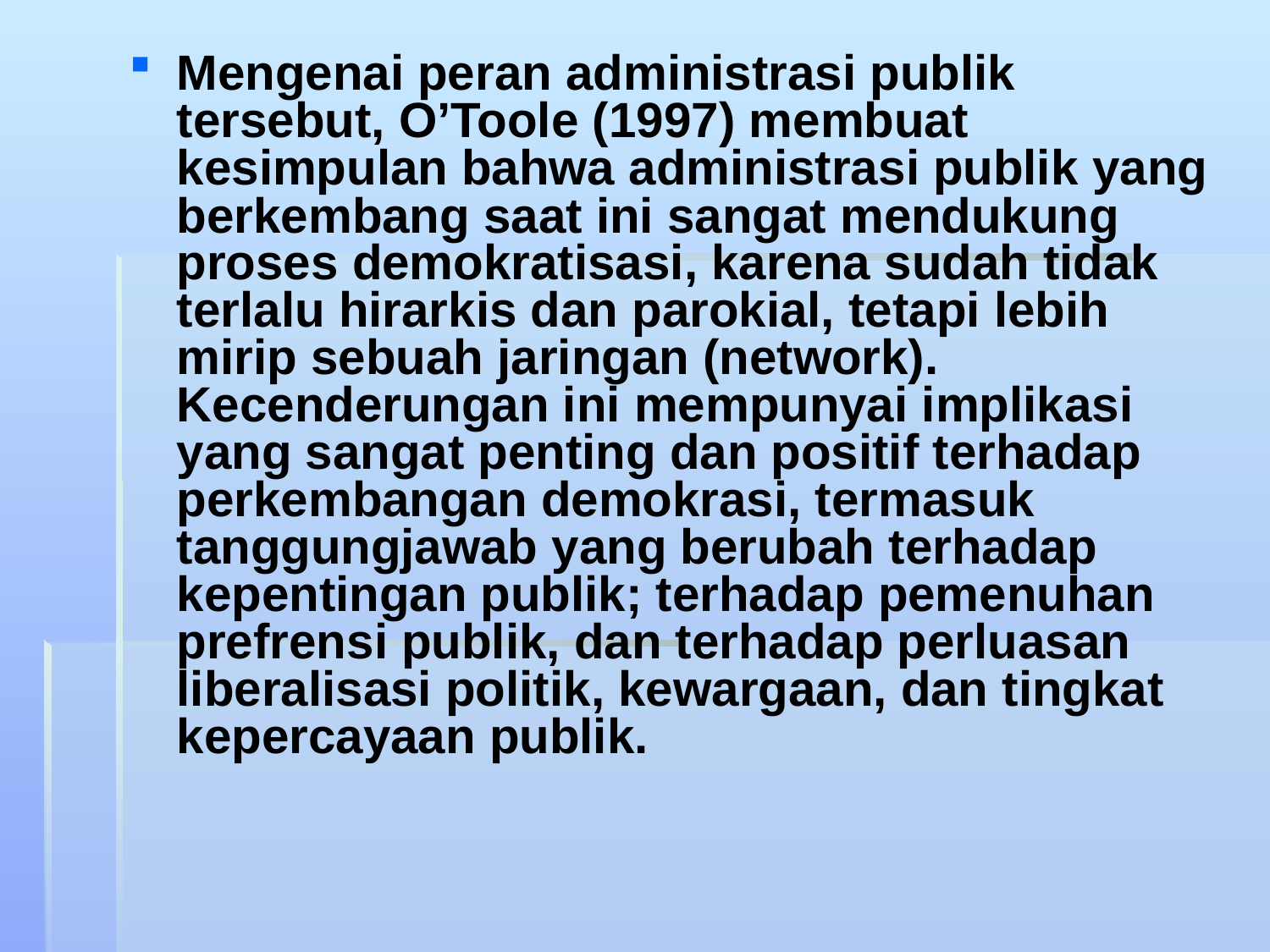

Mengenai peran administrasi publik tersebut, O’Toole (1997) membuat kesimpulan bahwa administrasi publik yang berkembang saat ini sangat mendukung proses demokratisasi, karena sudah tidak terlalu hirarkis dan parokial, tetapi lebih mirip sebuah jaringan (network). Kecenderungan ini mempunyai implikasi yang sangat penting dan positif terhadap perkembangan demokrasi, termasuk tanggungjawab yang berubah terhadap kepentingan publik; terhadap pemenuhan prefrensi publik, dan terhadap perluasan liberalisasi politik, kewargaan, dan tingkat kepercayaan publik.